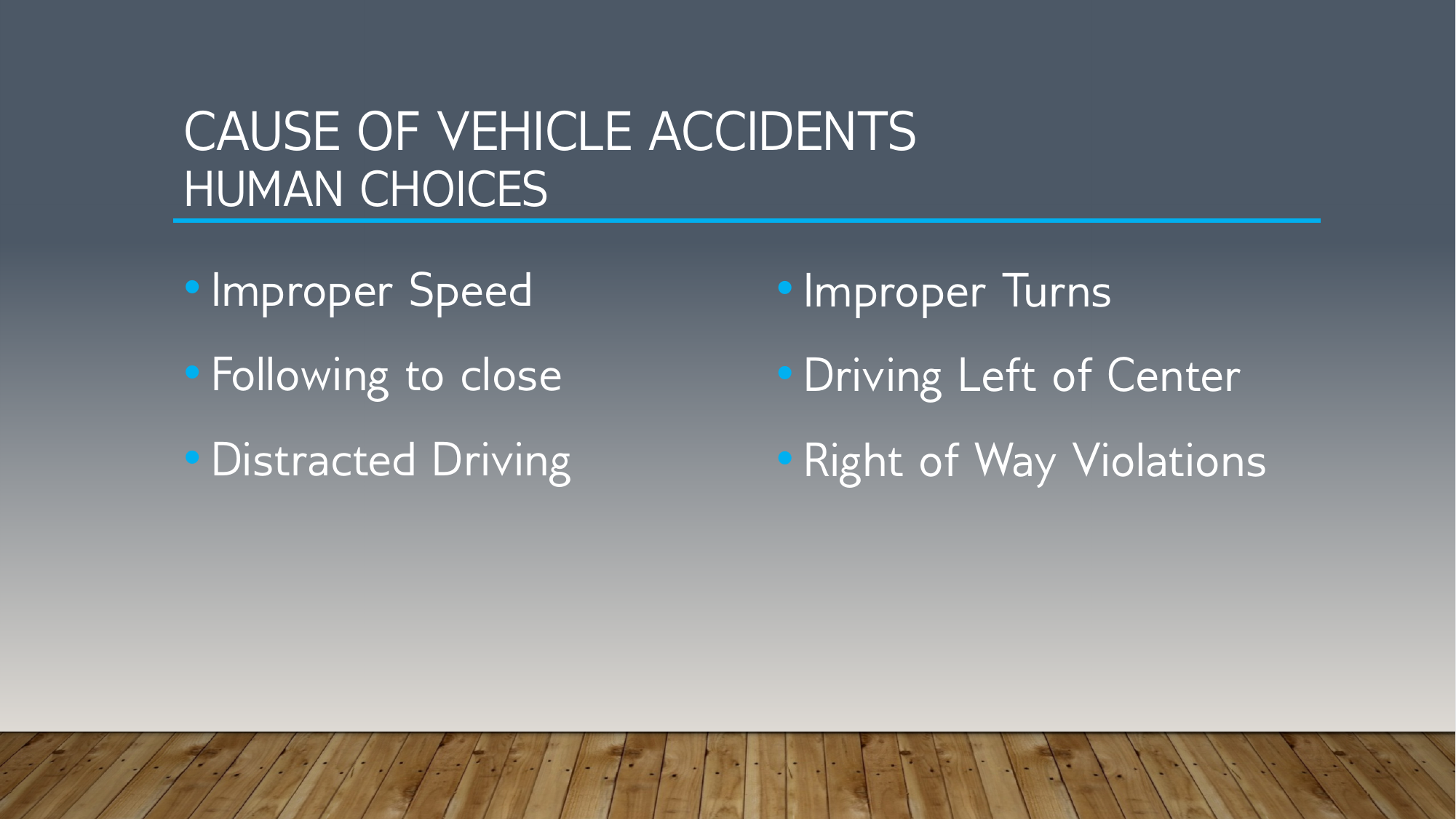

# Cause of Vehicle Accidents Human Choices
Improper Speed
Following to close
Distracted Driving

Improper Turns
Driving Left of Center
Right of Way Violations